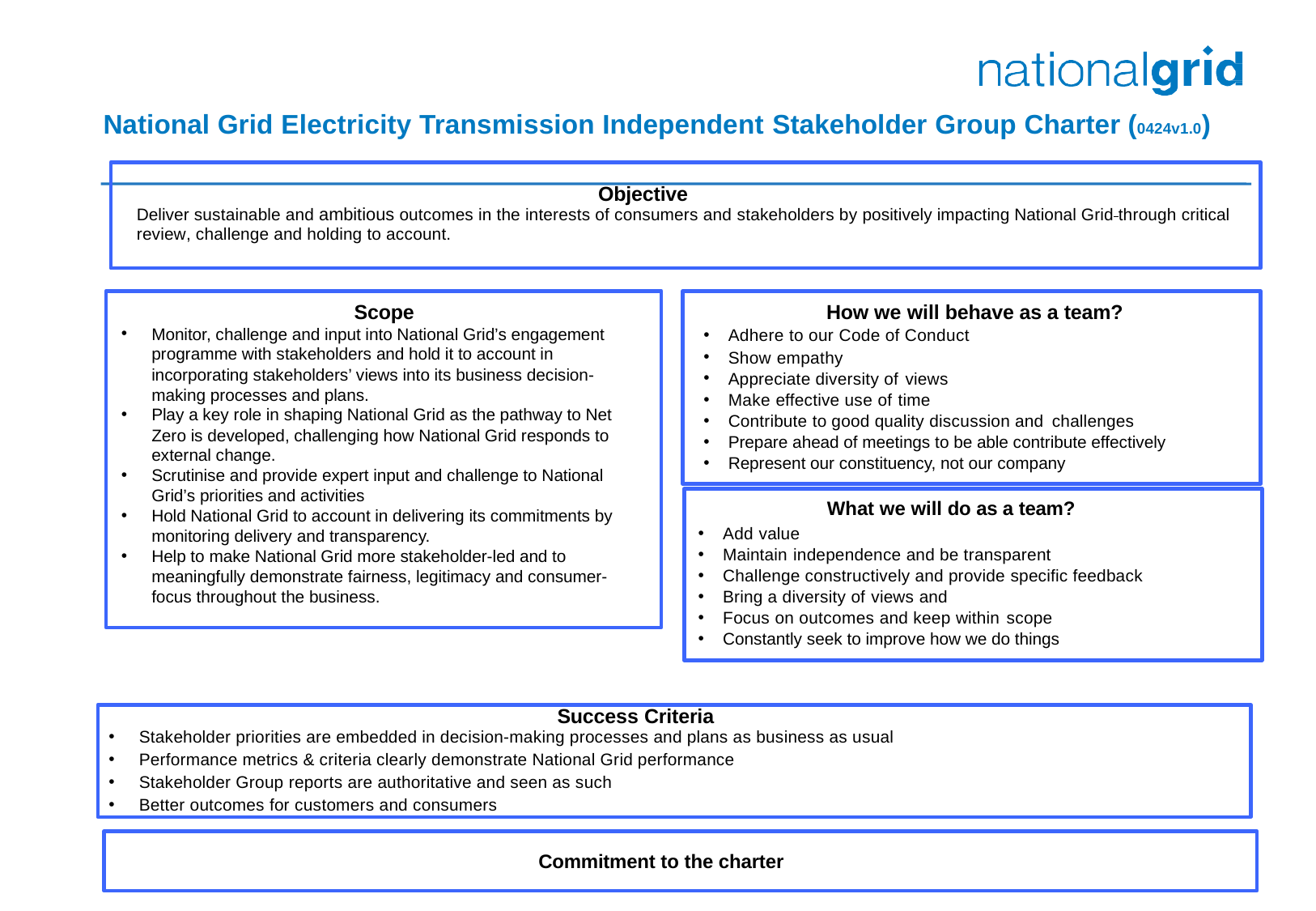

# National Grid Electricity Transmission Independent Stakeholder Group Charter (0424v1.0)

Objective
Deliver sustainable and ambitious outcomes in the interests of consumers and stakeholders by positively impacting National Grid through critical review, challenge and holding to account.

How we will behave as a team?
Adhere to our Code of Conduct
Show empathy
Appreciate diversity of views
Make effective use of time
Contribute to good quality discussion and challenges
Prepare ahead of meetings to be able contribute effectively
Represent our constituency, not our company

Scope
Monitor, challenge and input into National Grid’s engagement programme with stakeholders and hold it to account in incorporating stakeholders’ views into its business decision-making processes and plans.
Play a key role in shaping National Grid as the pathway to Net Zero is developed, challenging how National Grid responds to external change.
Scrutinise and provide expert input and challenge to National Grid’s priorities and activities
Hold National Grid to account in delivering its commitments by monitoring delivery and transparency.
Help to make National Grid more stakeholder-led and to meaningfully demonstrate fairness, legitimacy and consumer-focus throughout the business.

What we will do as a team?
Add value
Maintain independence and be transparent
Challenge constructively and provide specific feedback
Bring a diversity of views and
Focus on outcomes and keep within scope
Constantly seek to improve how we do things

Success Criteria

Stakeholder priorities are embedded in decision-making processes and plans as business as usual
Performance metrics & criteria clearly demonstrate National Grid performance
Stakeholder Group reports are authoritative and seen as such
Better outcomes for customers and consumers

Commitment to the charter